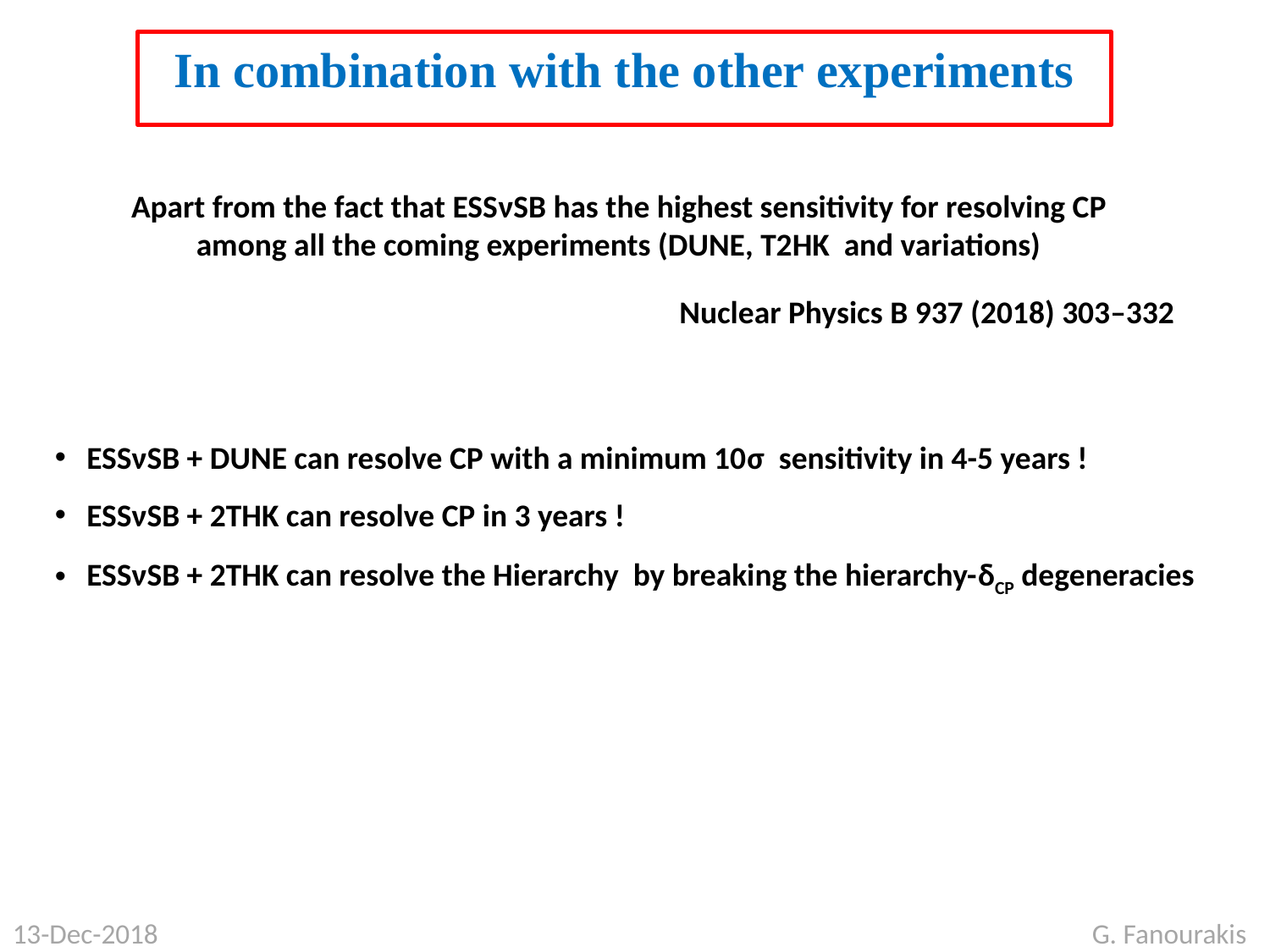

In combination with the other experiments
Apart from the fact that ESSνSB has the highest sensitivity for resolving CP among all the coming experiments (DUNE, T2HK  and variations)
Nuclear Physics B 937 (2018) 303–332
ESSνSB + DUNE can resolve CP with a minimum 10σ  sensitivity in 4-5 years !
ESSνSB + 2THK can resolve CP in 3 years !
ESSνSB + 2THK can resolve the Hierarchy  by breaking the hierarchy-δCP degeneracies